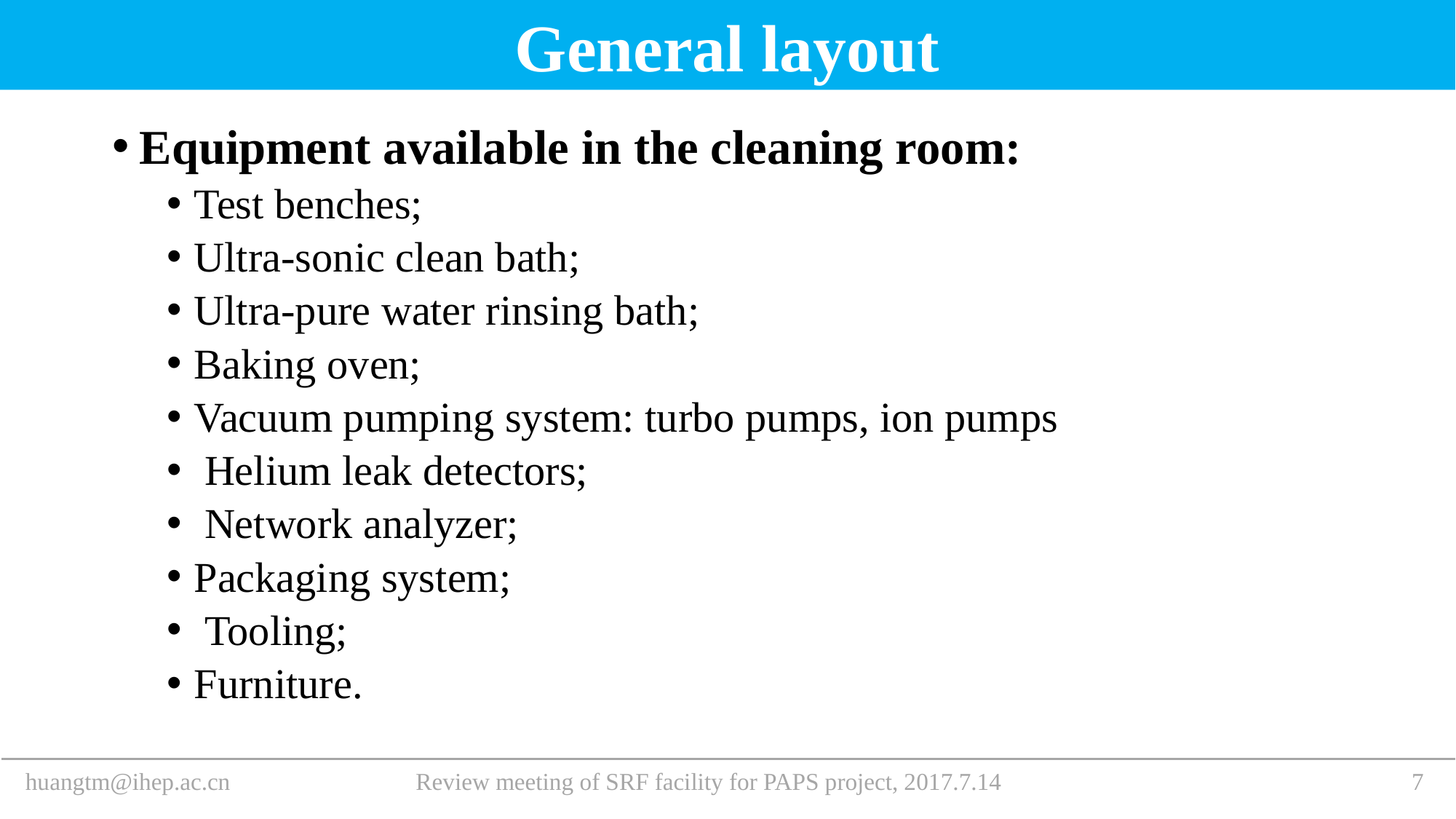

General layout
Equipment available in the cleaning room:
Test benches;
Ultra-sonic clean bath;
Ultra-pure water rinsing bath;
Baking oven;
Vacuum pumping system: turbo pumps, ion pumps
 Helium leak detectors;
 Network analyzer;
Packaging system;
 Tooling;
Furniture.
Review meeting of SRF facility for PAPS project, 2017.7.14
huangtm@ihep.ac.cn
7